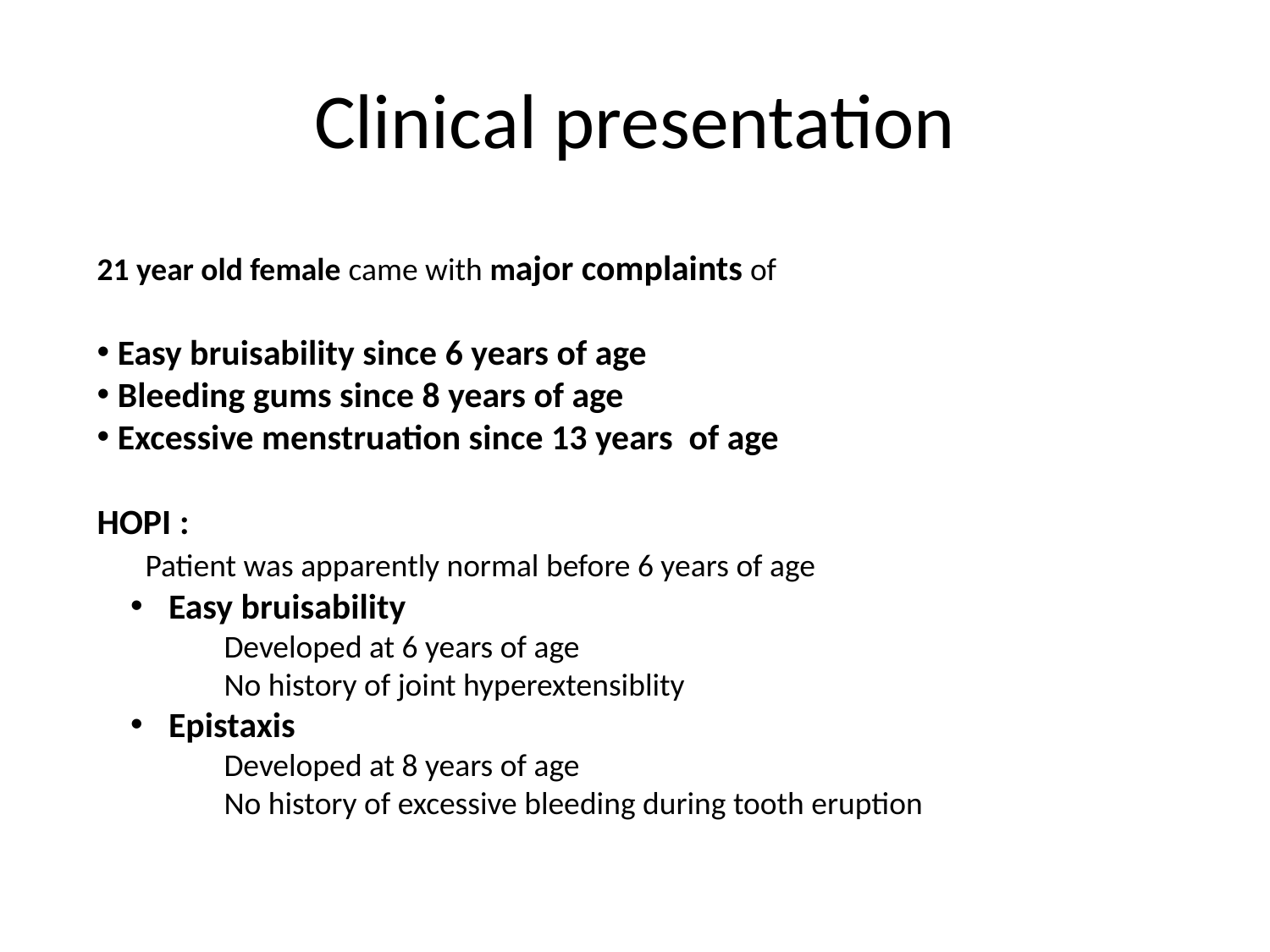

# Clinical presentation

21 year old female came with major complaints of

 Easy bruisability since 6 years of age
 Bleeding gums since 8 years of age
 Excessive menstruation since 13 years  of age

HOPI :
      Patient was apparently normal before 6 years of age
 Easy bruisability
Developed at 6 years of age
No history of joint hyperextensiblity
 Epistaxis
Developed at 8 years of age
No history of excessive bleeding during tooth eruption

No h/o excessive bleeding during tooth eruption
No h/o
No h/o bleeding piles
No h/o hemetemesis, hemoptysis
No h/o fever with chills

h/o easy bruisability
h/o frequent blood tranfusions (yearly around 2-3 times)
h/o easy fatiguability +
h/o previous similar episodes +
h/o seizures + (GTCS)